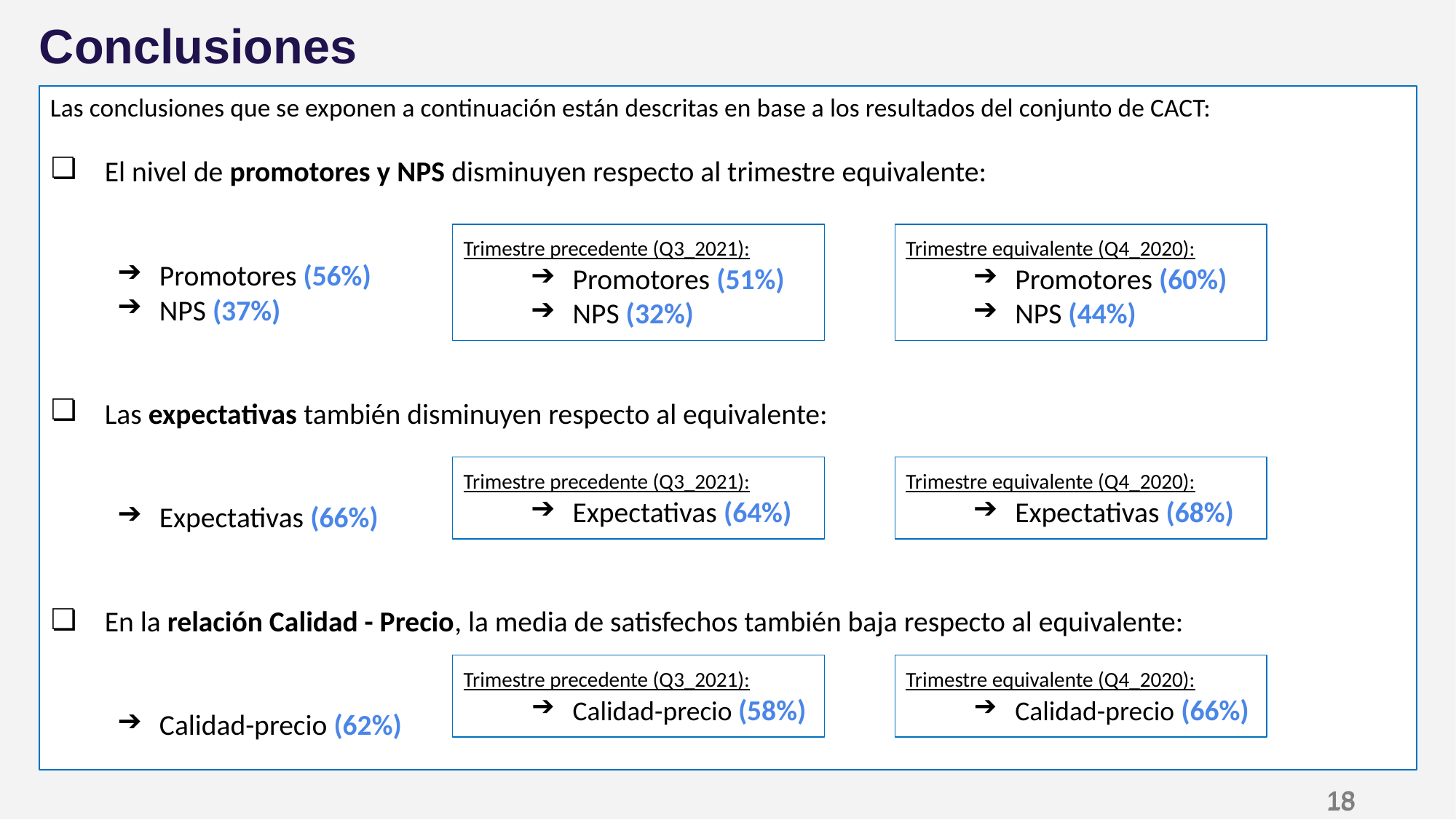

Conclusiones
Las conclusiones que se exponen a continuación están descritas en base a los resultados del conjunto de CACT:

El nivel de promotores y NPS disminuyen respecto al trimestre equivalente:

Promotores (56%)
NPS (37%)

Las expectativas también disminuyen respecto al equivalente:

Expectativas (66%)

En la relación Calidad - Precio, la media de satisfechos también baja respecto al equivalente:

Calidad-precio (62%)
Trimestre precedente (Q3_2021):
Promotores (51%)
NPS (32%)
Trimestre equivalente (Q4_2020):
Promotores (60%)
NPS (44%)
Trimestre precedente (Q3_2021):
Expectativas (64%)
Trimestre equivalente (Q4_2020):
Expectativas (68%)
Trimestre precedente (Q3_2021):
Calidad-precio (58%)
Trimestre equivalente (Q4_2020):
Calidad-precio (66%)
18
18
18